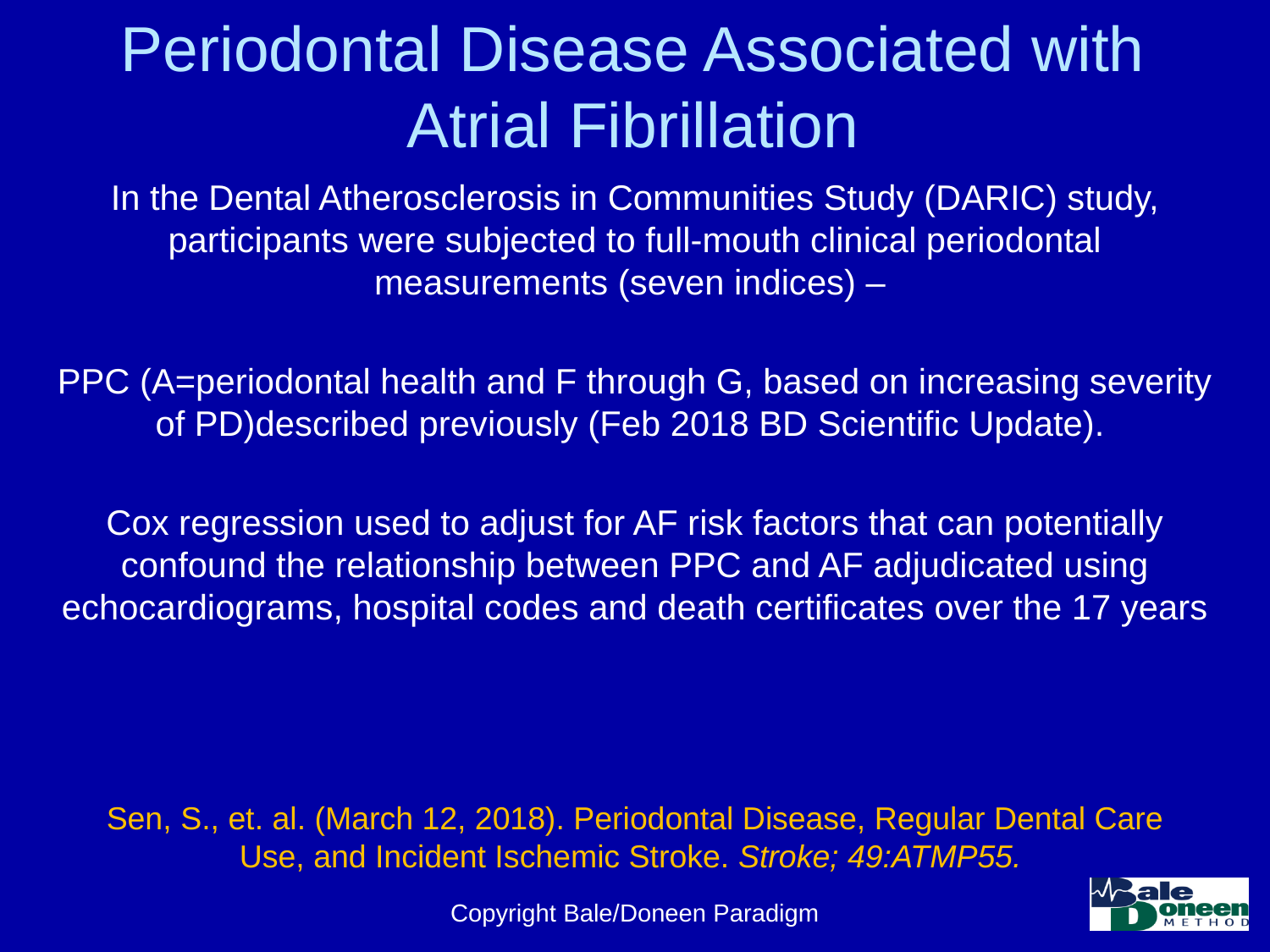

# Periodontal Disease Associated with Atrial Fibrillation
In the Dental Atherosclerosis in Communities Study (DARIC) study, participants were subjected to full-mouth clinical periodontal measurements (seven indices) –

PPC (A=periodontal health and F through G, based on increasing severity of PD)described previously (Feb 2018 BD Scientific Update).

Cox regression used to adjust for AF risk factors that can potentially confound the relationship between PPC and AF adjudicated using echocardiograms, hospital codes and death certificates over the 17 years
Sen, S., et. al. (March 12, 2018). Periodontal Disease, Regular Dental Care Use, and Incident Ischemic Stroke. Stroke; 49:ATMP55.
Copyright Bale/Doneen Paradigm